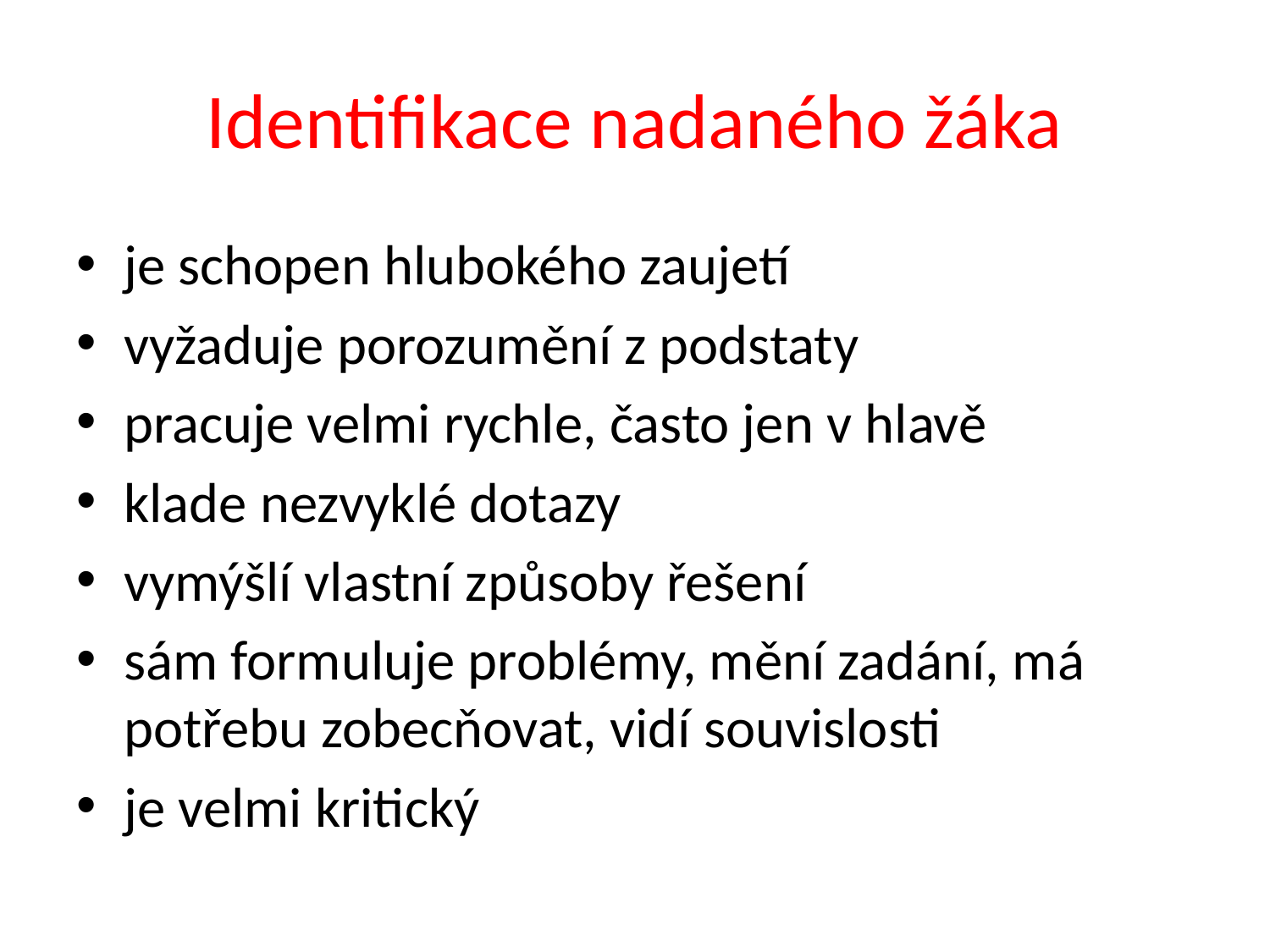

# Identifikace nadaného žáka
je schopen hlubokého zaujetí
vyžaduje porozumění z podstaty
pracuje velmi rychle, často jen v hlavě
klade nezvyklé dotazy
vymýšlí vlastní způsoby řešení
sám formuluje problémy, mění zadání, má potřebu zobecňovat, vidí souvislosti
je velmi kritický